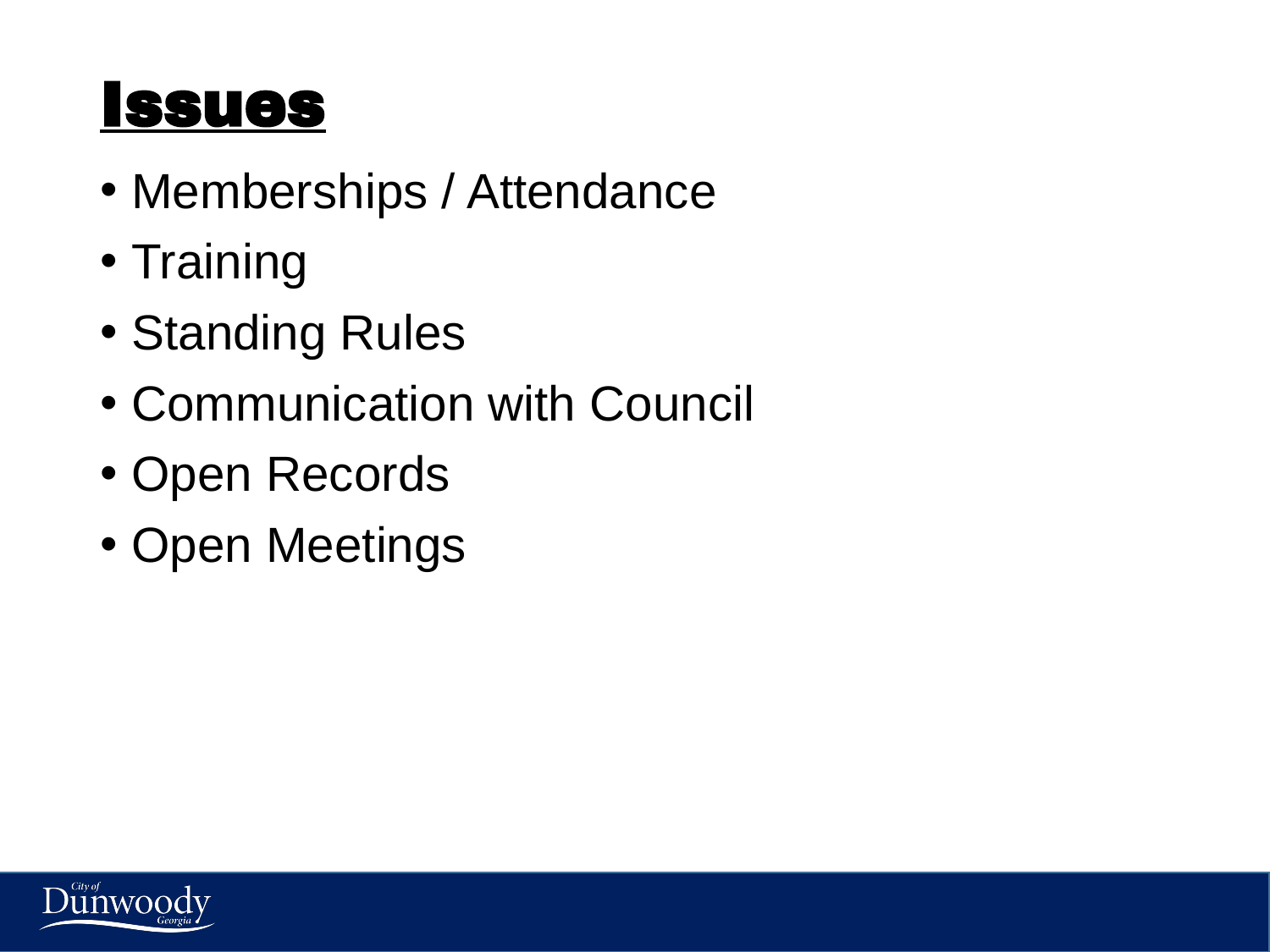

# Issues
Memberships / Attendance
Training
Standing Rules
Communication with Council
Open Records
Open Meetings
3